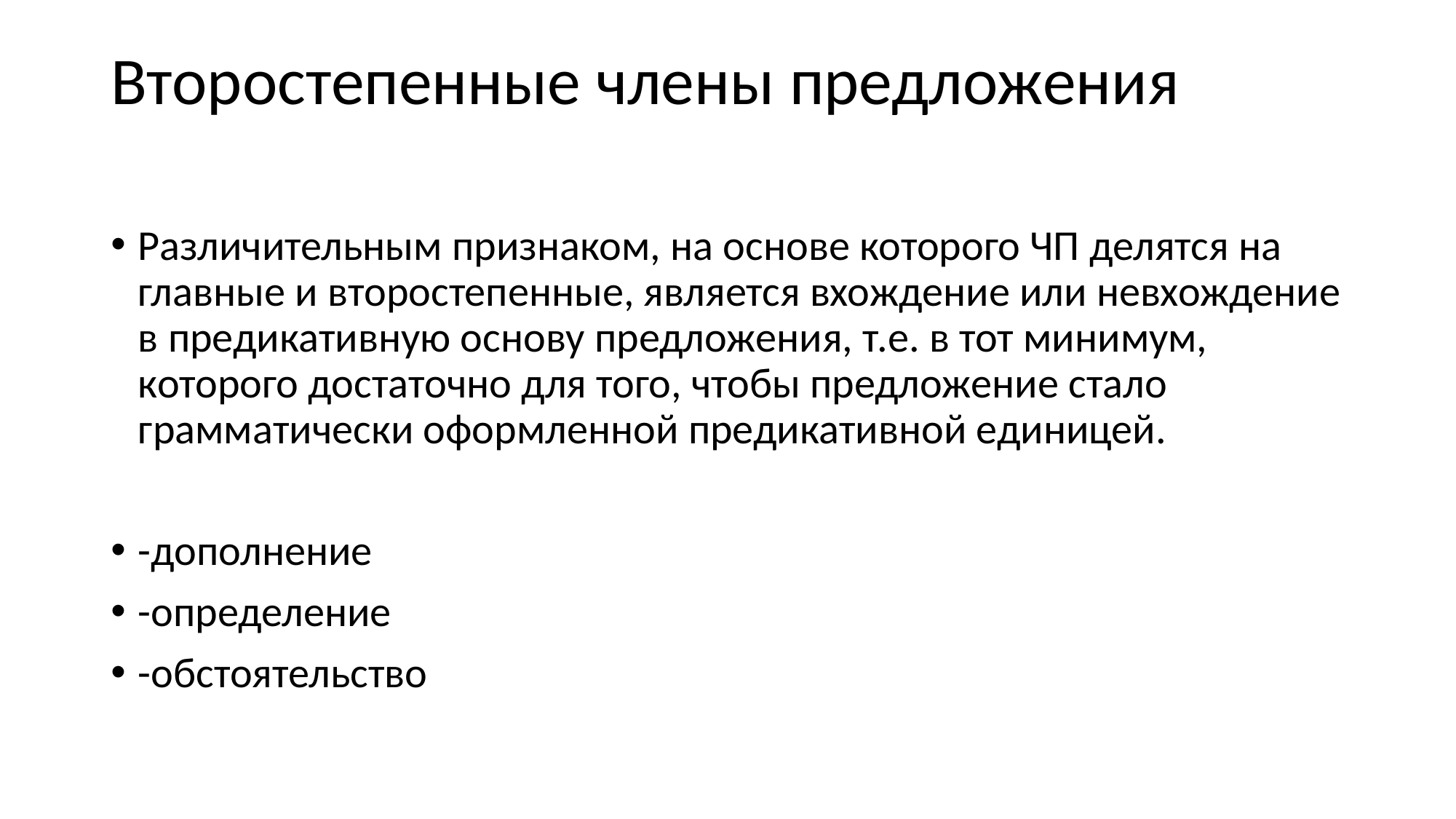

# Второстепенные члены предложения
Различительным признаком, на основе которого ЧП делятся на главные и второстепенные, является вхождение или невхождение в предикативную основу предложения, т.е. в тот минимум, которого достаточно для того, чтобы предложение стало грамматически оформленной предикативной единицей.

-дополнение
-определение
-обстоятельство